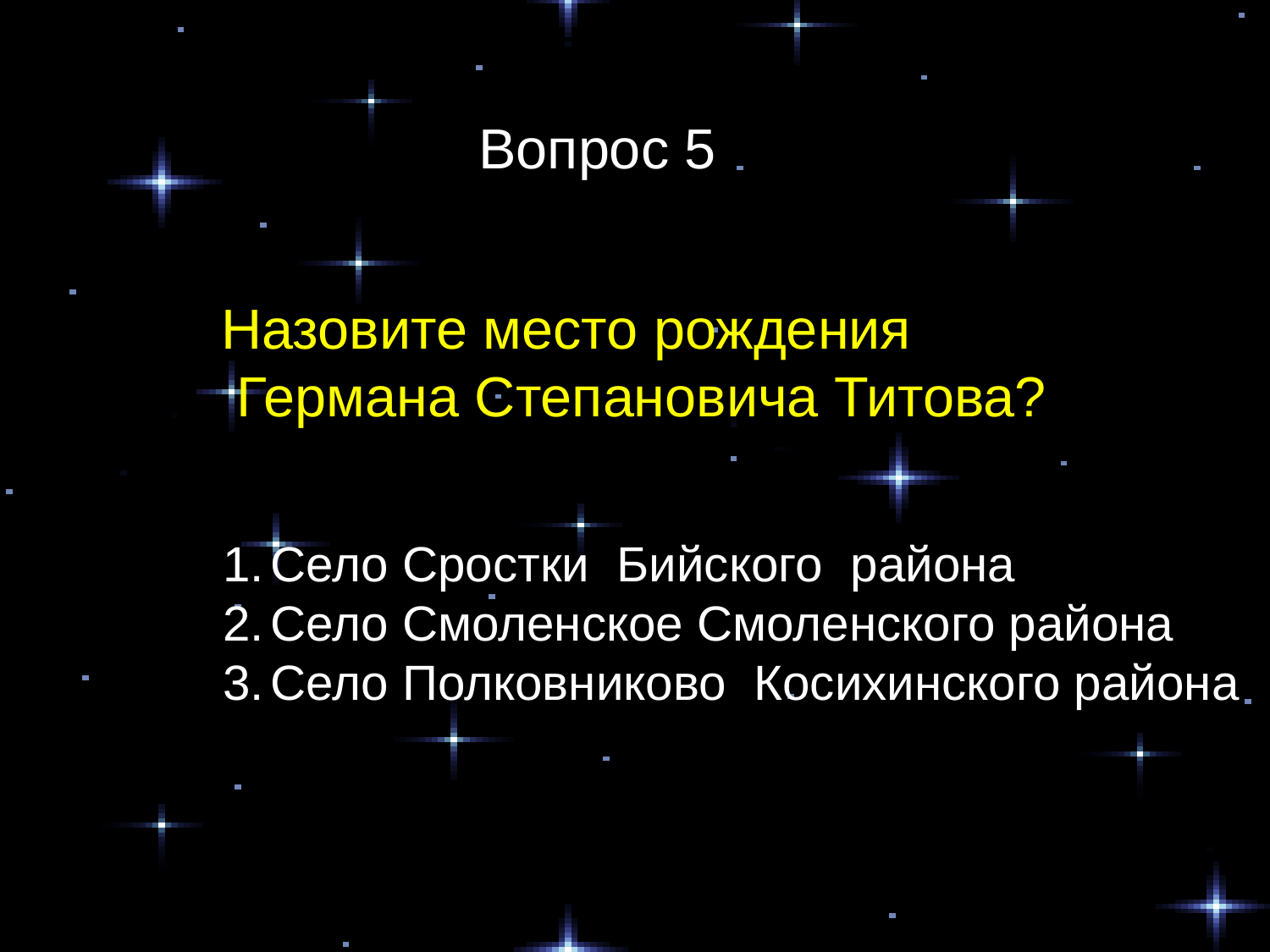

Вопрос 5

Назовите место рождения
 Германа Степановича Титова?
Село Сростки  Бийского  района
Село Смоленское Смоленского района
Село Полковниково  Косихинского района